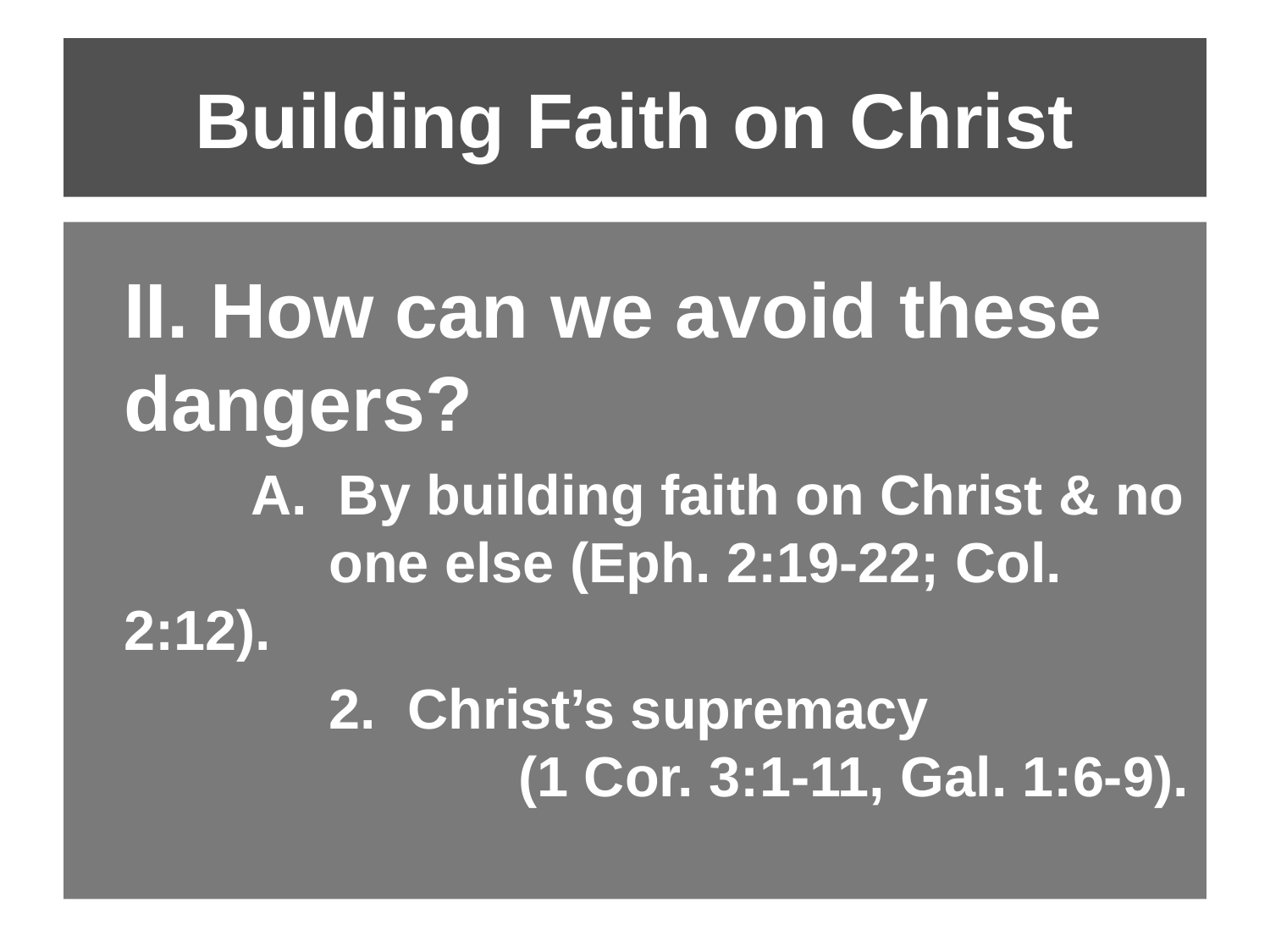

# Building Faith on Christ

II. How can we avoid these 	dangers?
	A.  By building faith on Christ & no 	     one else (Eph. 2:19-22; Col. 2:12).
	     2.  Christ’s supremacy                          	         (1 Cor. 3:1-11, Gal. 1:6-9).